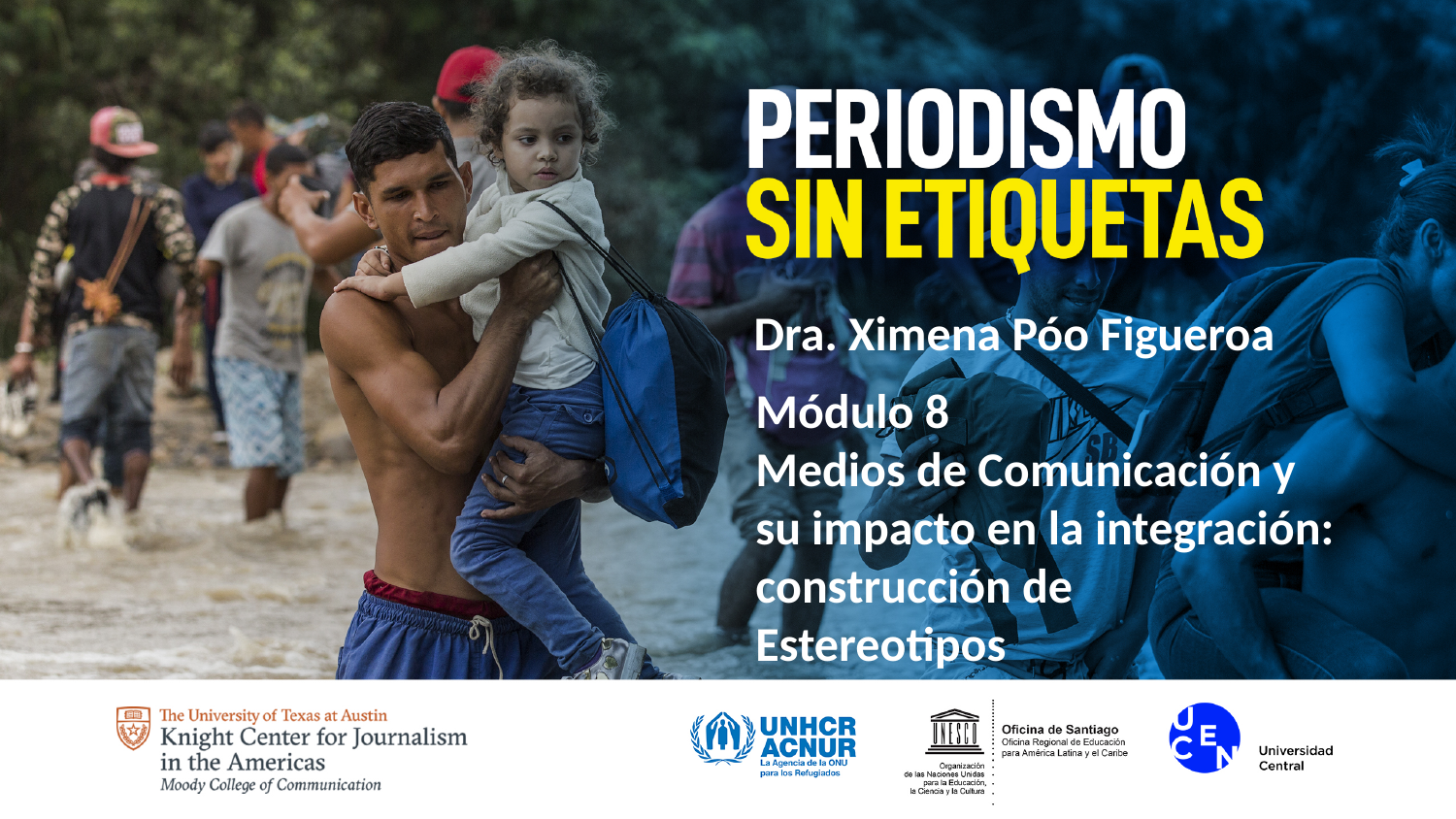

Dra. Ximena Póo Figueroa
Módulo 8
Medios de Comunicación y su impacto en la integración: construcción de Estereotipos